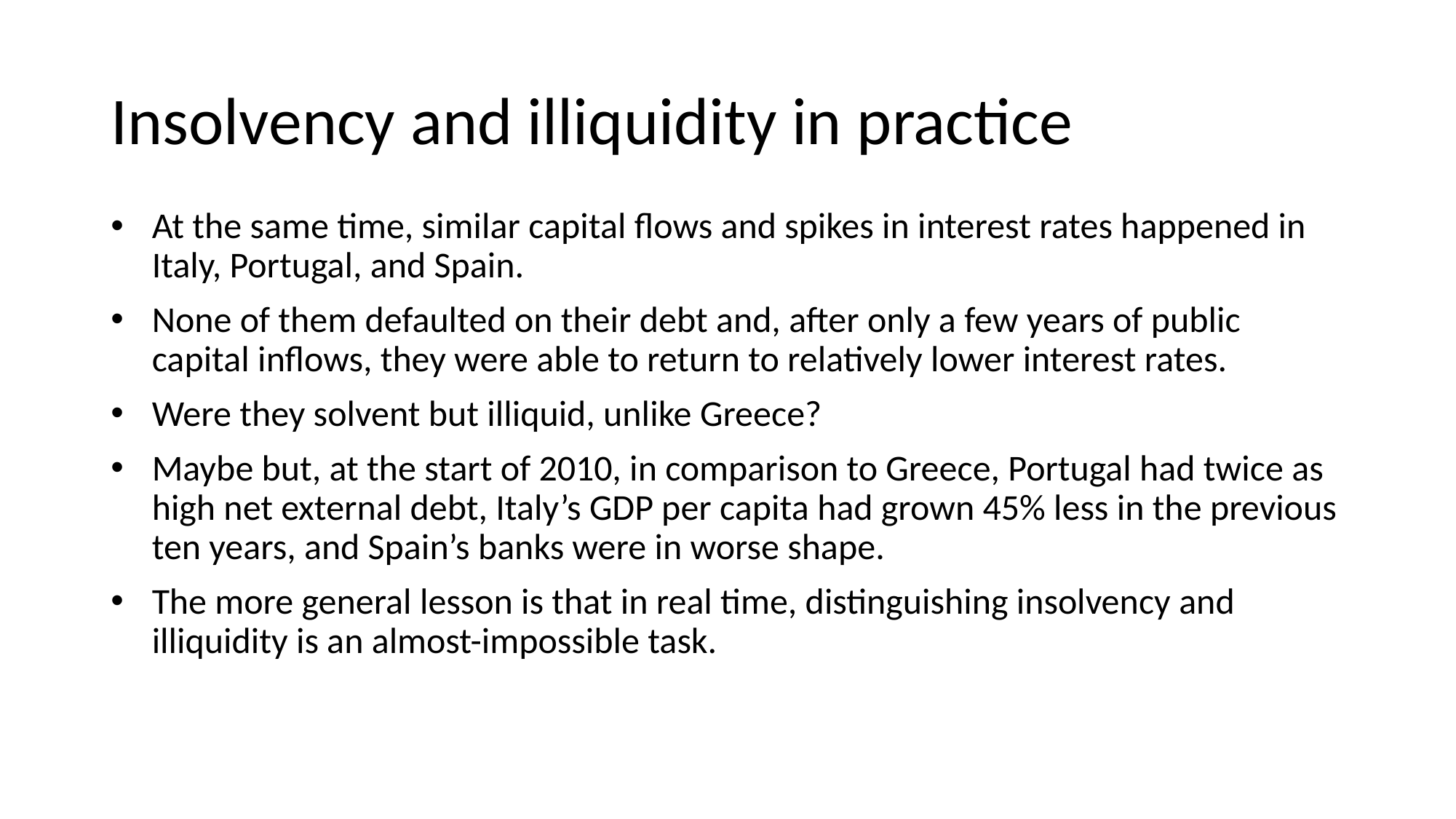

# Insolvency and illiquidity in practice
At the same time, similar capital flows and spikes in interest rates happened in Italy, Portugal, and Spain.
None of them defaulted on their debt and, after only a few years of public capital inflows, they were able to return to relatively lower interest rates.
Were they solvent but illiquid, unlike Greece?
Maybe but, at the start of 2010, in comparison to Greece, Portugal had twice as high net external debt, Italy’s GDP per capita had grown 45% less in the previous ten years, and Spain’s banks were in worse shape.
The more general lesson is that in real time, distinguishing insolvency and illiquidity is an almost-impossible task.